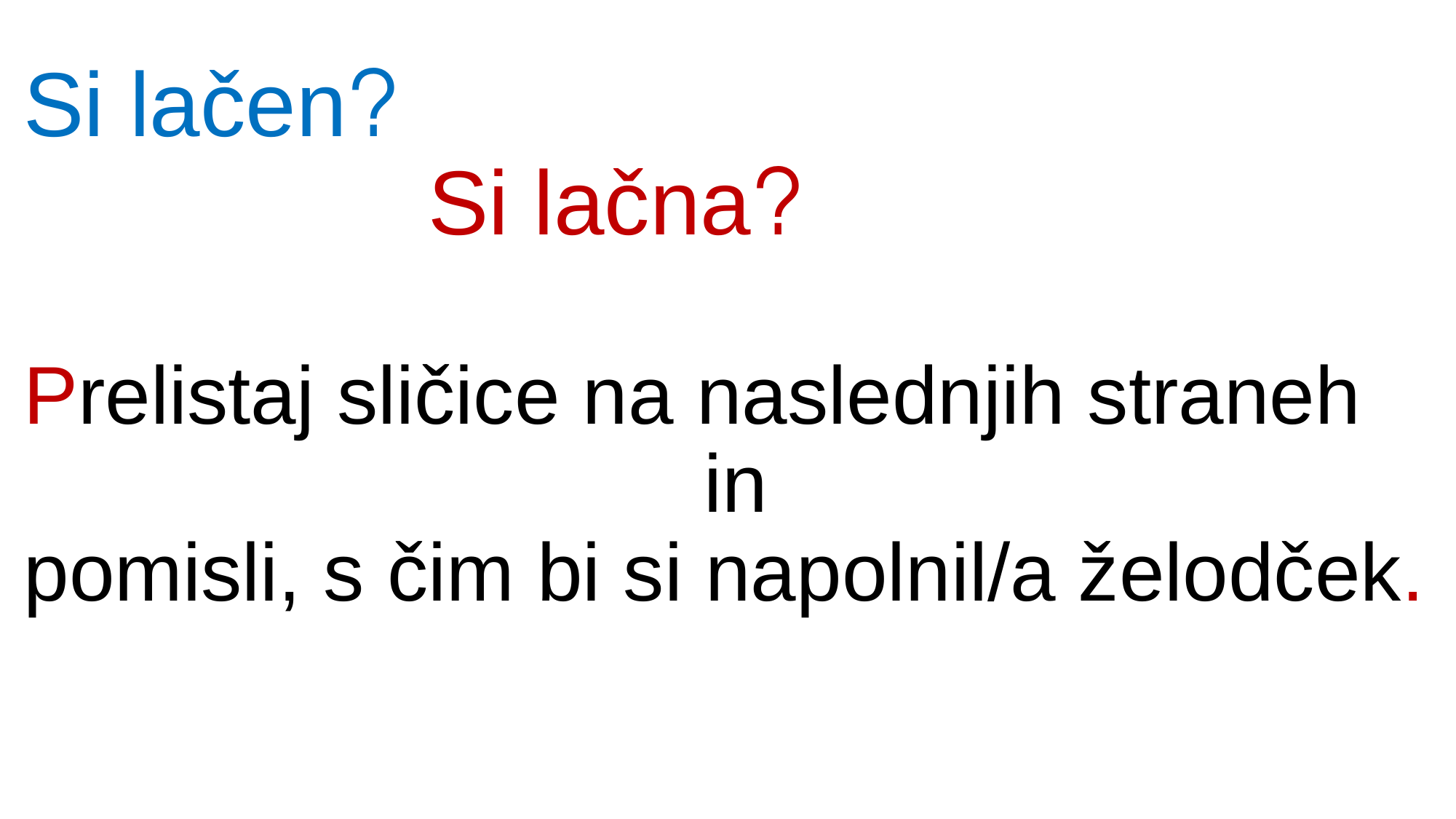

# Si lačen? Si lačna? Prelistaj sličice na naslednjih straneh in pomisli, s čim bi si napolnil/a želodček.